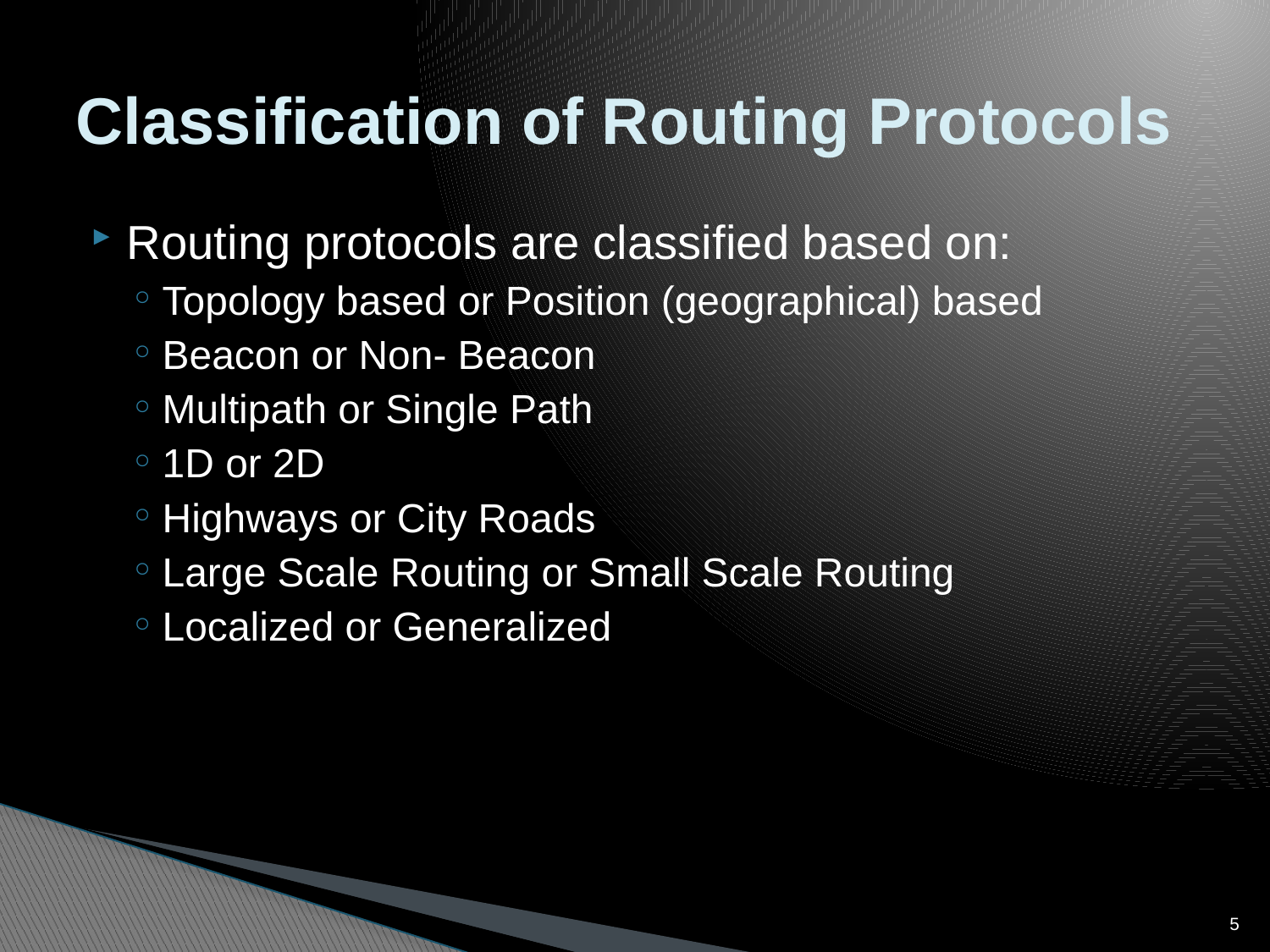

# Classification of Routing Protocols
Routing protocols are classified based on:
Topology based or Position (geographical) based
Beacon or Non- Beacon
Multipath or Single Path
1D or 2D
Highways or City Roads
Large Scale Routing or Small Scale Routing
Localized or Generalized

5